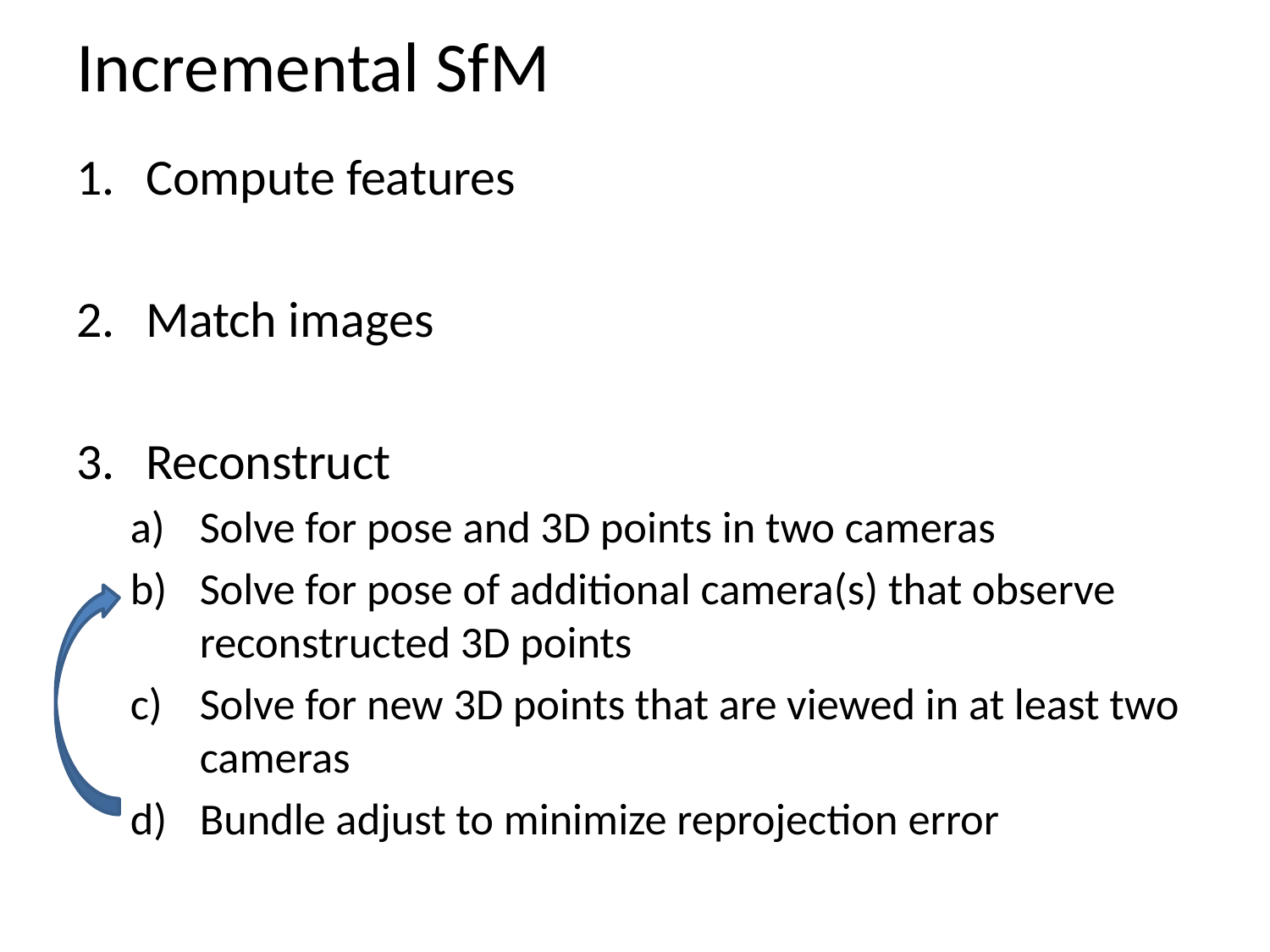

# Incremental SfM
Compute features

Match images

Reconstruct
Solve for pose and 3D points in two cameras
Solve for pose of additional camera(s) that observe reconstructed 3D points
Solve for new 3D points that are viewed in at least two cameras
Bundle adjust to minimize reprojection error